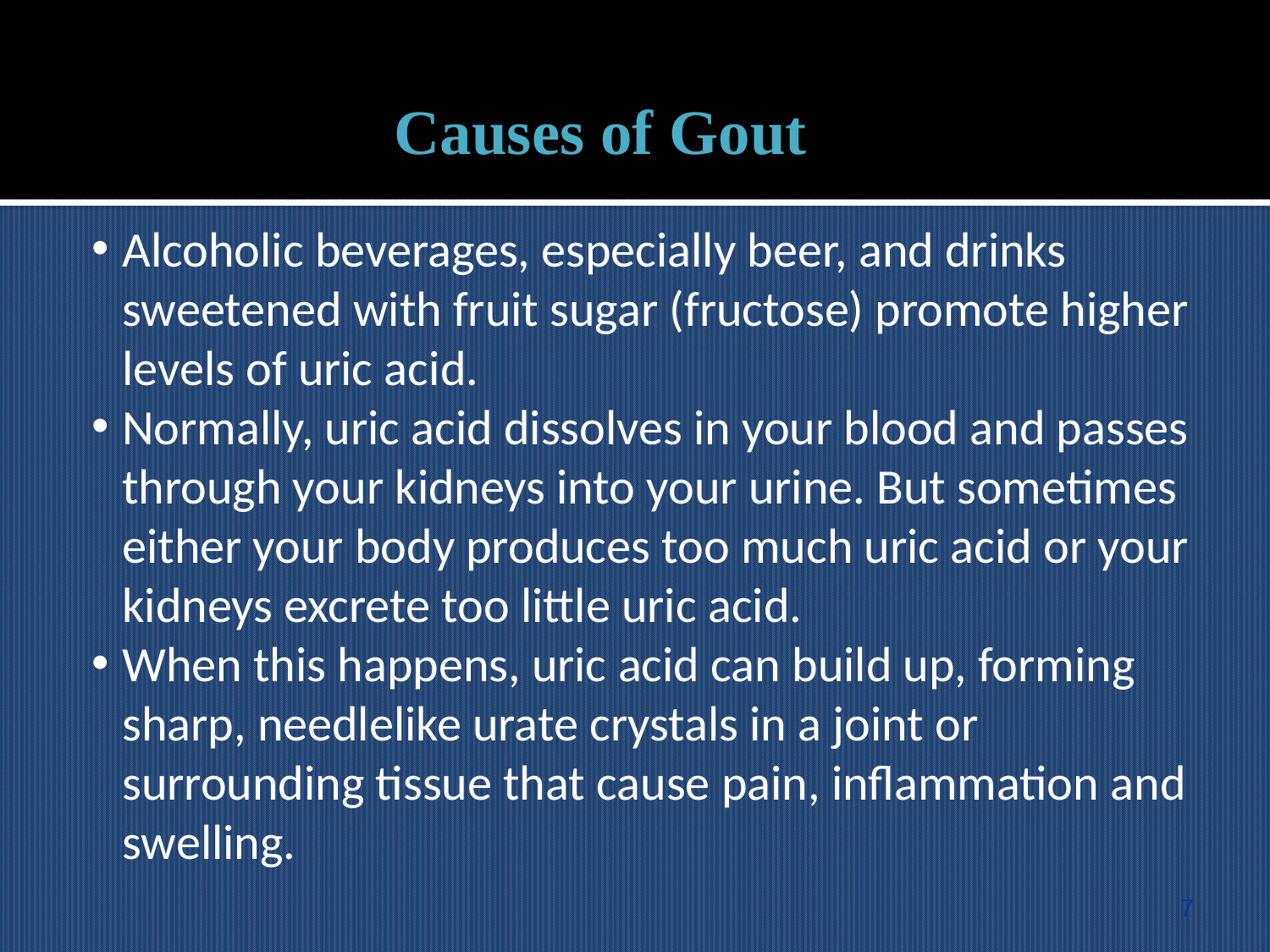

Causes of Gout
Alcoholic beverages, especially beer, and drinks sweetened with fruit sugar (fructose) promote higher levels of uric acid.
Normally, uric acid dissolves in your blood and passes through your kidneys into your urine. But sometimes either your body produces too much uric acid or your kidneys excrete too little uric acid.
When this happens, uric acid can build up, forming sharp, needlelike urate crystals in a joint or surrounding tissue that cause pain, inflammation and swelling.

7